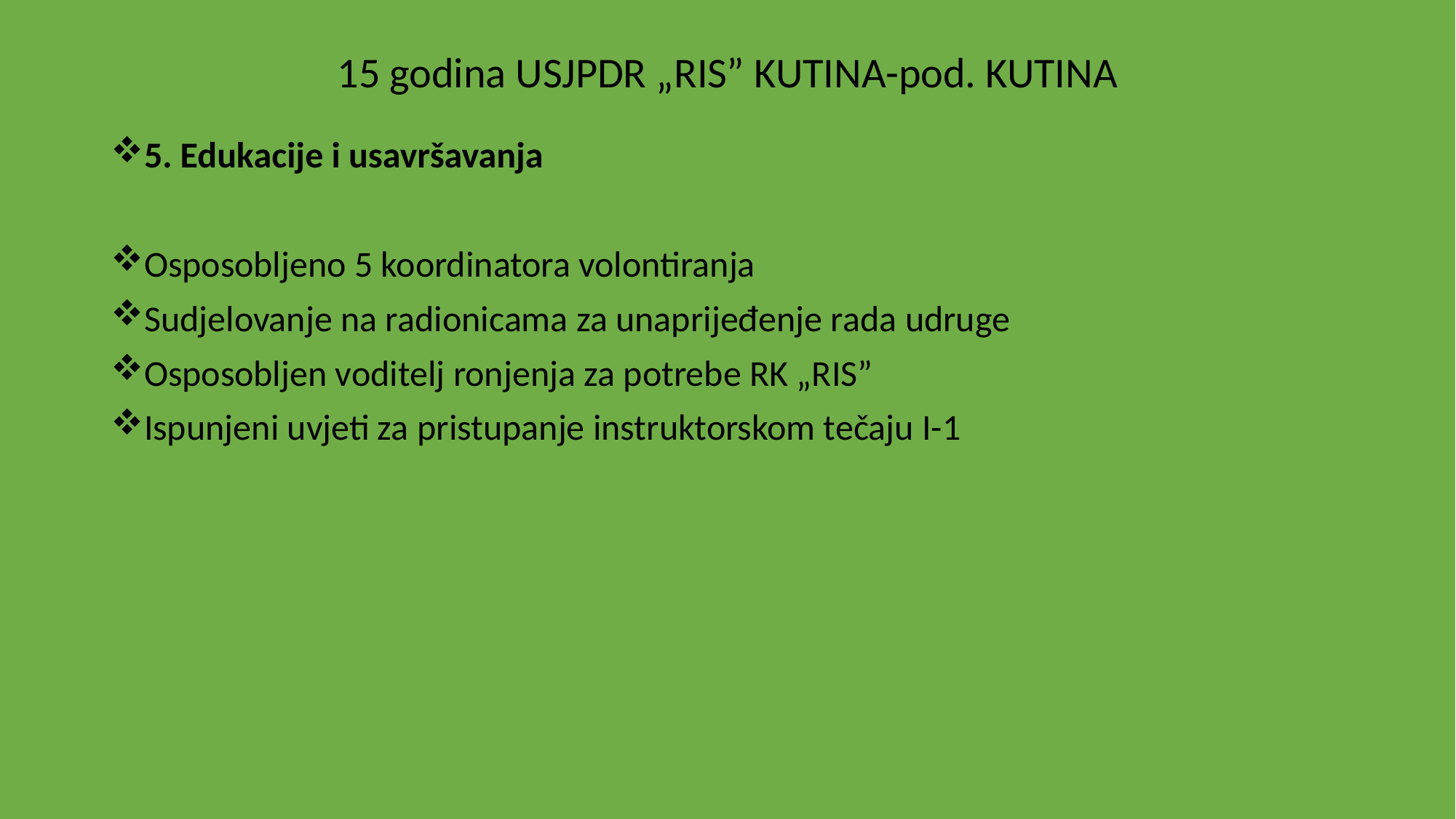

# 15 godina USJPDR „RIS” KUTINA-pod. KUTINA
5. Edukacije i usavršavanja

Osposobljeno 5 koordinatora volontiranja
Sudjelovanje na radionicama za unaprijeđenje rada udruge
Osposobljen voditelj ronjenja za potrebe RK „RIS”
Ispunjeni uvjeti za pristupanje instruktorskom tečaju I-1